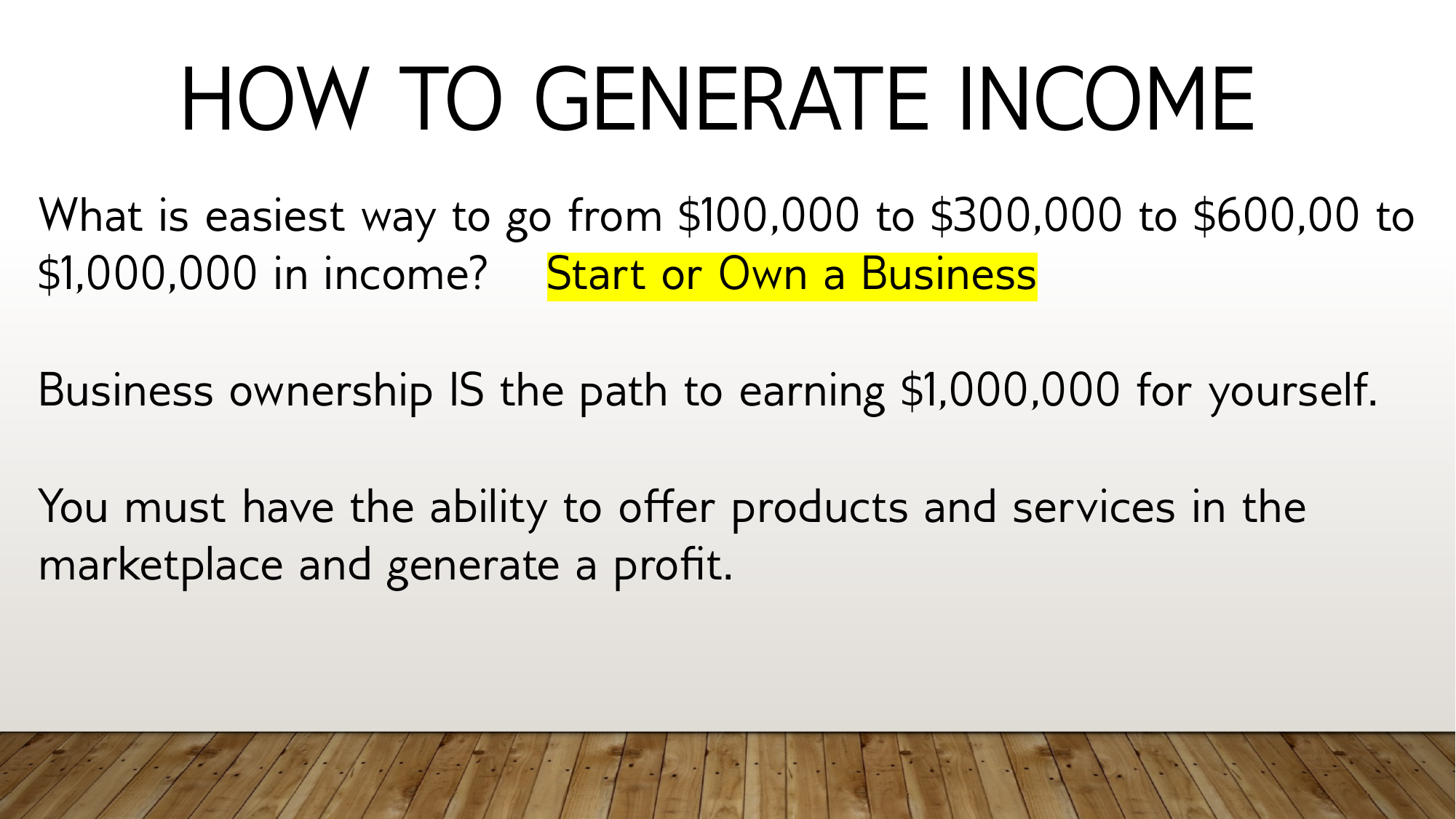

How to generate income
What is easiest way to go from $100,000 to $300,000 to $600,00 to $1,000,000 in income?    Start or Own a Business

Business ownership IS the path to earning $1,000,000 for yourself.

You must have the ability to offer products and services in the marketplace and generate a profit.